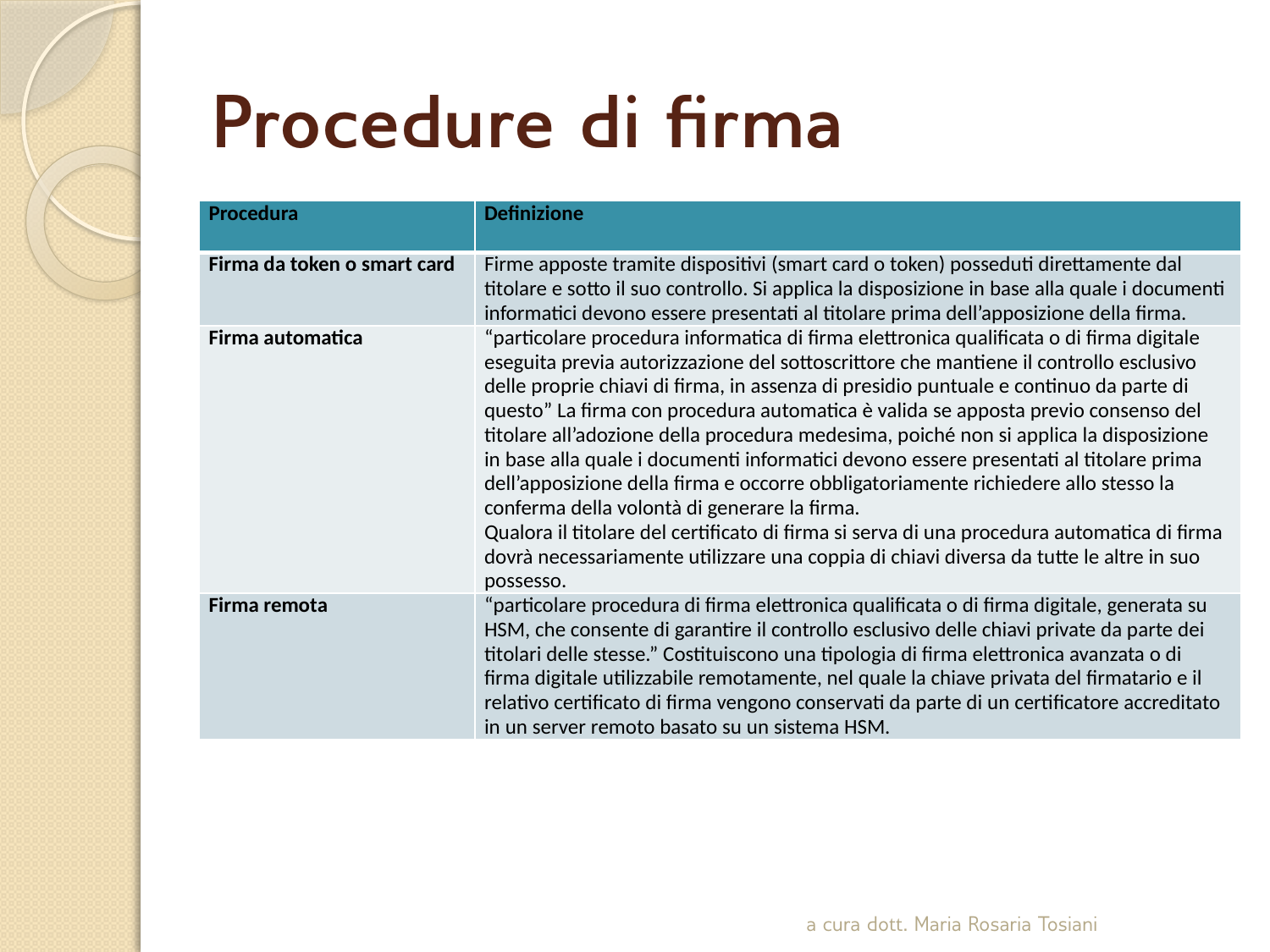

# Procedure di firma
| Procedura | Definizione |
| --- | --- |
| Firma da token o smart card | Firme apposte tramite dispositivi (smart card o token) posseduti direttamente dal titolare e sotto il suo controllo. Si applica la disposizione in base alla quale i documenti informatici devono essere presentati al titolare prima dell’apposizione della firma. |
| Firma automatica | “particolare procedura informatica di firma elettronica qualificata o di firma digitale eseguita previa autorizzazione del sottoscrittore che mantiene il controllo esclusivo delle proprie chiavi di firma, in assenza di presidio puntuale e continuo da parte di questo” La firma con procedura automatica è valida se apposta previo consenso del titolare all’adozione della procedura medesima, poiché non si applica la disposizione in base alla quale i documenti informatici devono essere presentati al titolare prima dell’apposizione della firma e occorre obbligatoriamente richiedere allo stesso la conferma della volontà di generare la firma. Qualora il titolare del certificato di firma si serva di una procedura automatica di firma dovrà necessariamente utilizzare una coppia di chiavi diversa da tutte le altre in suo possesso. |
| Firma remota | “particolare procedura di firma elettronica qualificata o di firma digitale, generata su HSM, che consente di garantire il controllo esclusivo delle chiavi private da parte dei titolari delle stesse.” Costituiscono una tipologia di firma elettronica avanzata o di firma digitale utilizzabile remotamente, nel quale la chiave privata del firmatario e il relativo certificato di firma vengono conservati da parte di un certificatore accreditato in un server remoto basato su un sistema HSM. |
a cura dott. Maria Rosaria Tosiani